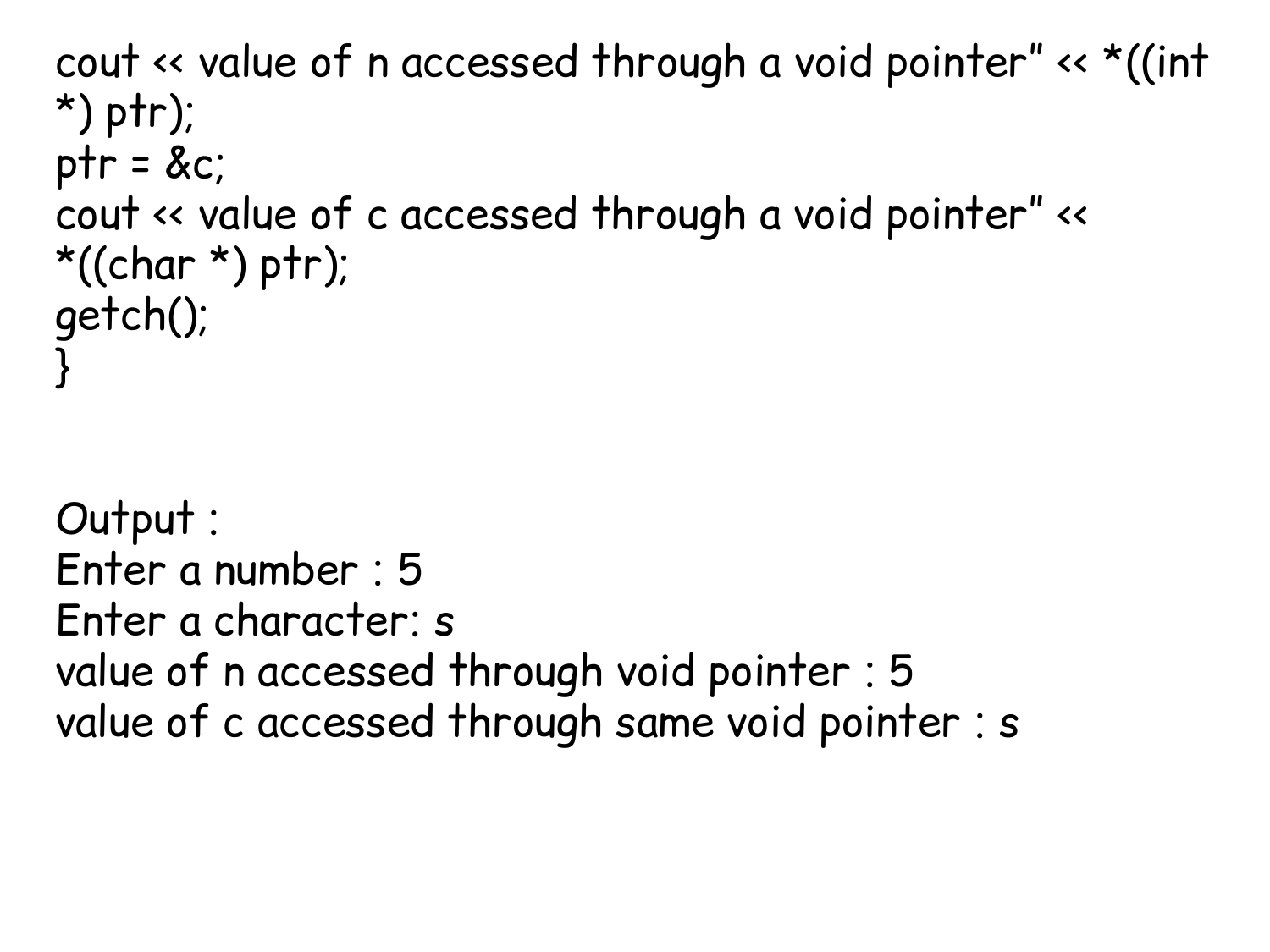

# cout << value of n accessed through a void pointer” << *((int *) ptr); ptr = &c; cout << value of c accessed through a void pointer” << *((char *) ptr); getch(); } Output : Enter a number : 5 Enter a character: s value of n accessed through void pointer : 5 value of c accessed through same void pointer : s